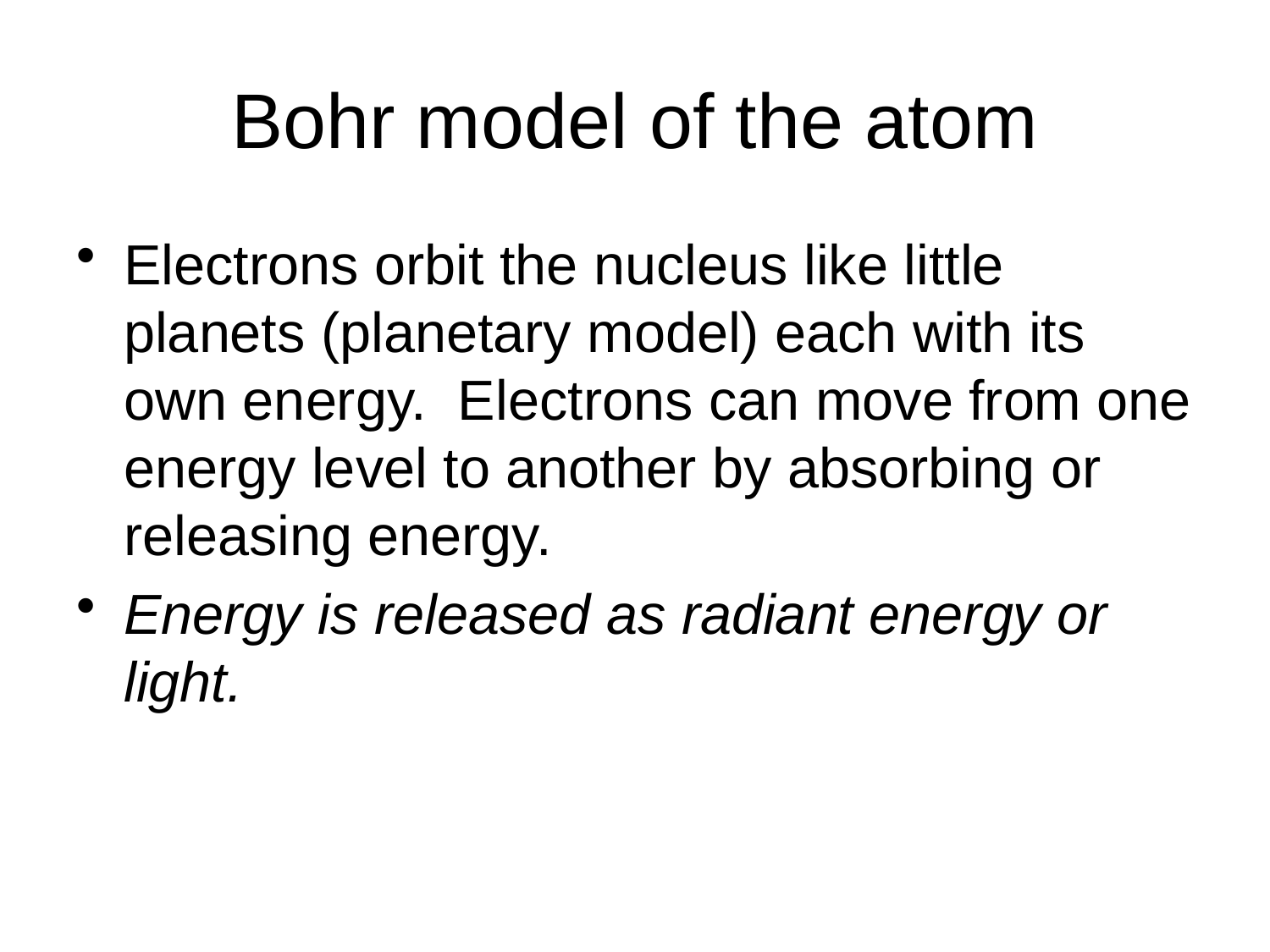

# Bohr model of the atom
Electrons orbit the nucleus like little planets (planetary model) each with its own energy.  Electrons can move from one energy level to another by absorbing or releasing energy.
Energy is released as radiant energy or light.